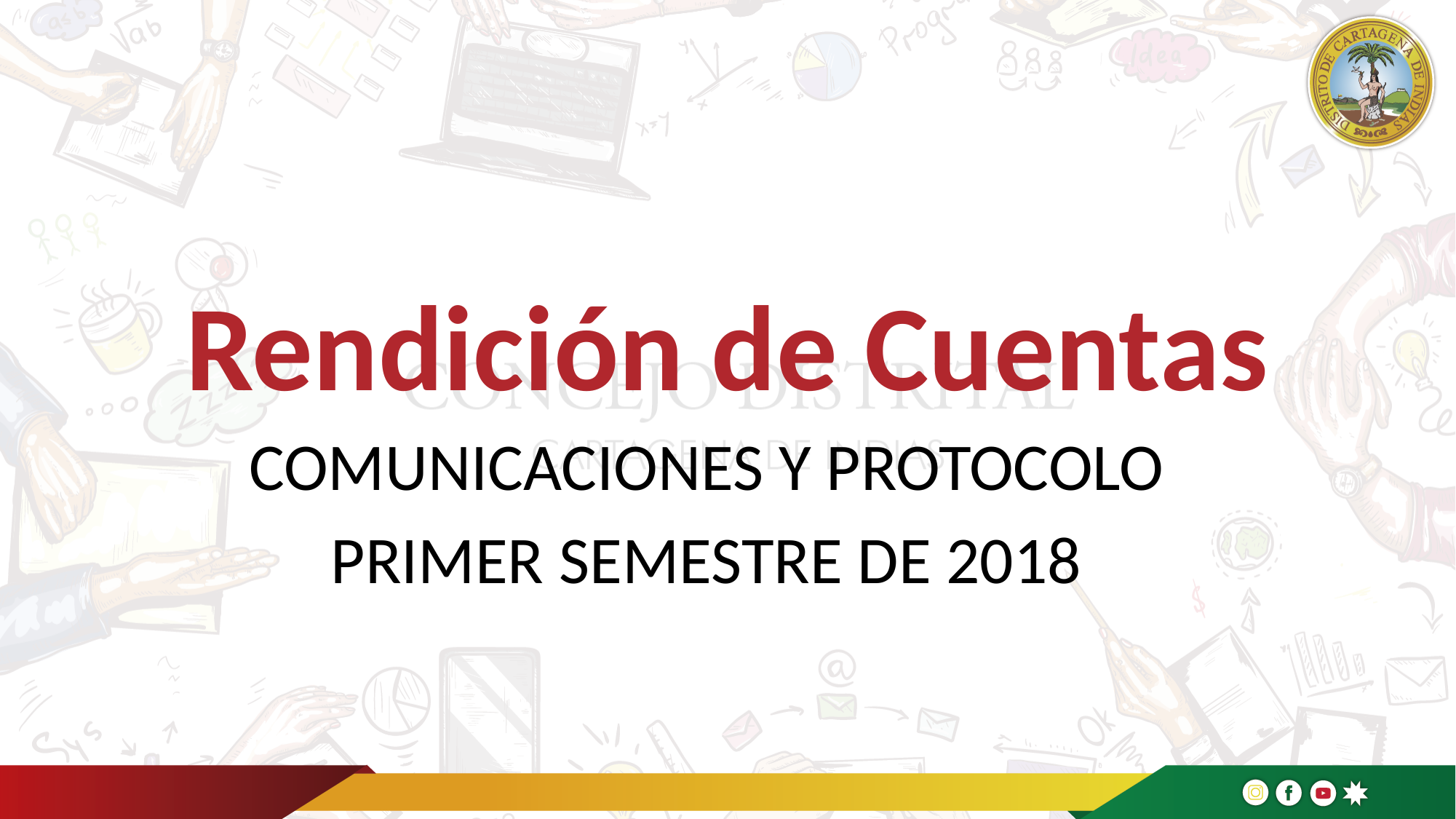

# Rendición de Cuentas
COMUNICACIONES Y PROTOCOLO
PRIMER SEMESTRE DE 2018